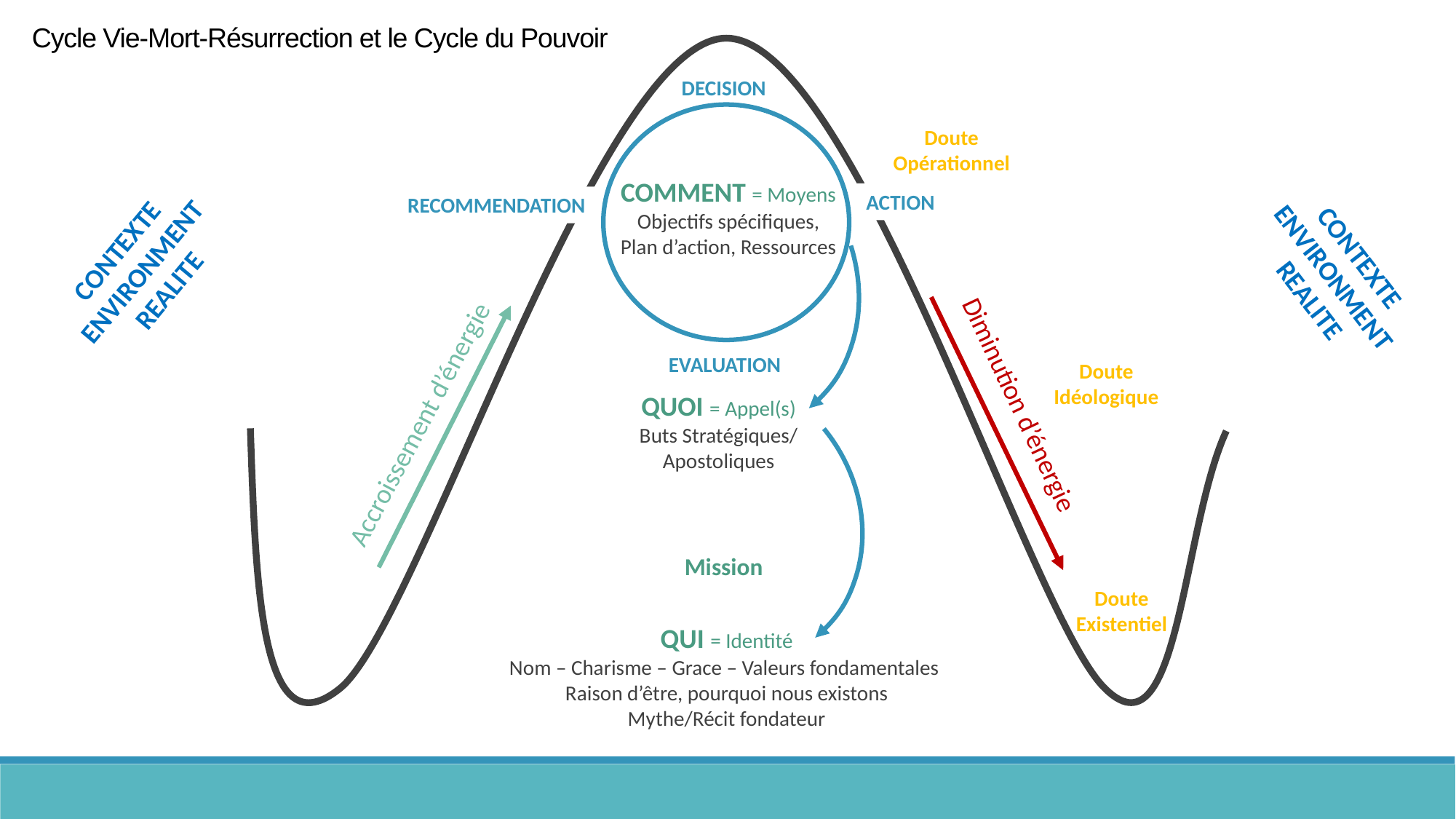

Cycle Vie-Mort-Résurrection et le Cycle du Pouvoir

DECISION

Doute Opérationnel

COMMENT = Moyens
Objectifs spécifiques, Plan d’action, Ressources
ACTION
RECOMMENDATION
CONTEXTE
ENVIRONMENT
REALITE
CONTEXTE
ENVIRONMENT
REALITE
EVALUATION
Doute Idéologique

QUOI = Appel(s)
Buts Stratégiques/
Apostoliques
Accroissement d’énergie
Diminution d’énergie
Mission
Doute Existentiel
QUI = Identité
Nom – Charisme – Grace – Valeurs fondamentales
Raison d’être, pourquoi nous existons
Mythe/Récit fondateur